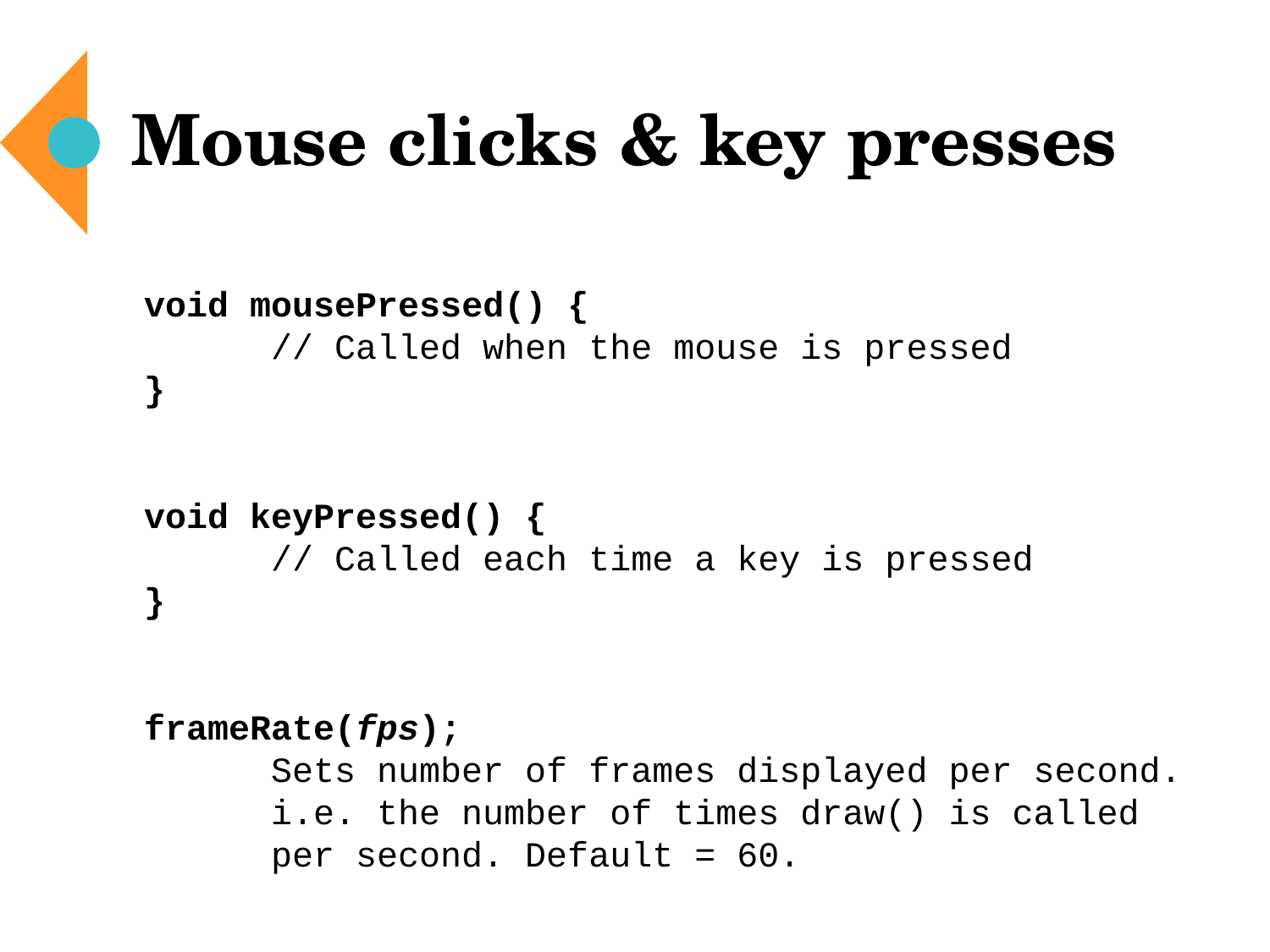

# Mouse clicks & key presses
void mousePressed() {
	// Called when the mouse is pressed
}

void keyPressed() {
	// Called each time a key is pressed
}

frameRate(fps);
	Sets number of frames displayed per second.
	i.e. the number of times draw() is called 	per second. Default = 60.